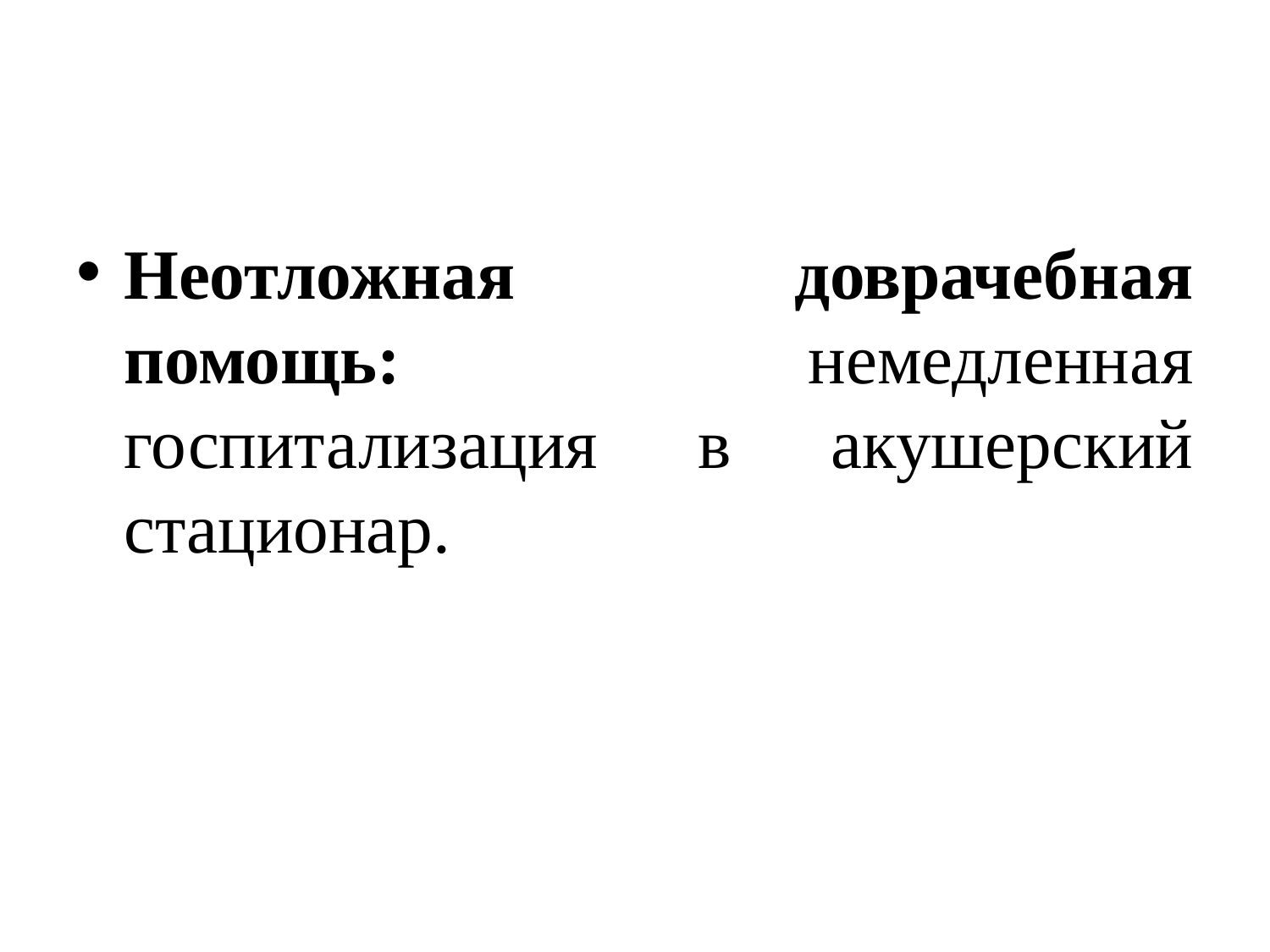

Неотложная доврачебная помощь: немедленная госпитализация в акушерский стационар.